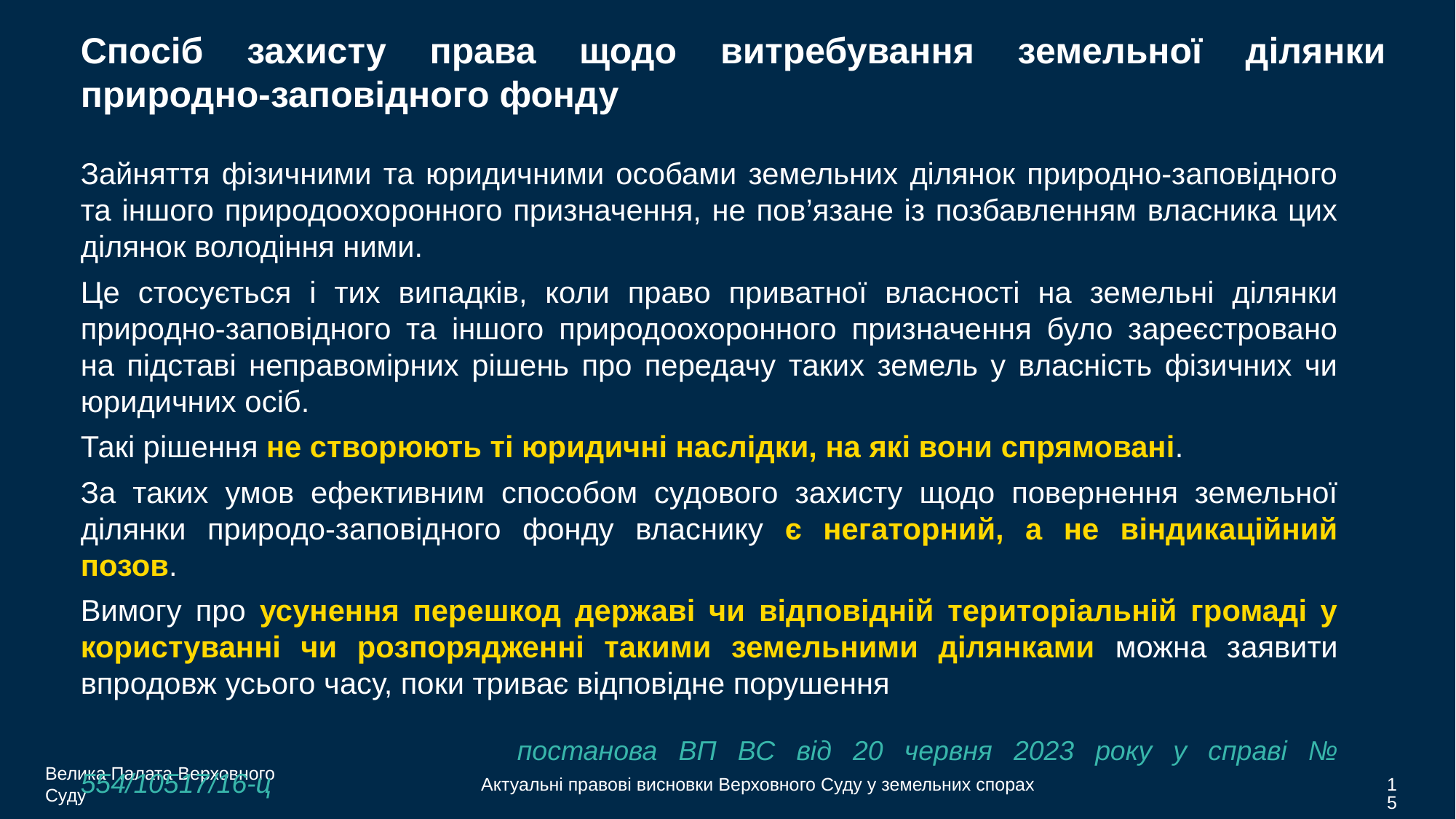

Спосіб захисту права щодо витребування земельної ділянки природно-заповідного фонду
Зайняття фізичними та юридичними особами земельних ділянок природно-заповідного та іншого природоохоронного призначення, не пов’язане із позбавленням власника цих ділянок володіння ними.
Це стосується і тих випадків, коли право приватної власності на земельні ділянки природно-заповідного та іншого природоохоронного призначення було зареєстровано на підставі неправомірних рішень про передачу таких земель у власність фізичних чи юридичних осіб.
Такі рішення не створюють ті юридичні наслідки, на які вони спрямовані.
За таких умов ефективним способом судового захисту щодо повернення земельної ділянки природо-заповідного фонду власнику є негаторний, а не віндикаційний позов.
Вимогу про усунення перешкод державі чи відповідній територіальній громаді у користуванні чи розпорядженні такими земельними ділянками можна заявити впродовж усього часу, поки триває відповідне порушення

				постанова ВП ВС від 20 червня 2023 року у справі № 554/10517/16-ц
Велика Палата Верховного Суду
Актуальні правові висновки Верховного Суду у земельних спорах
15